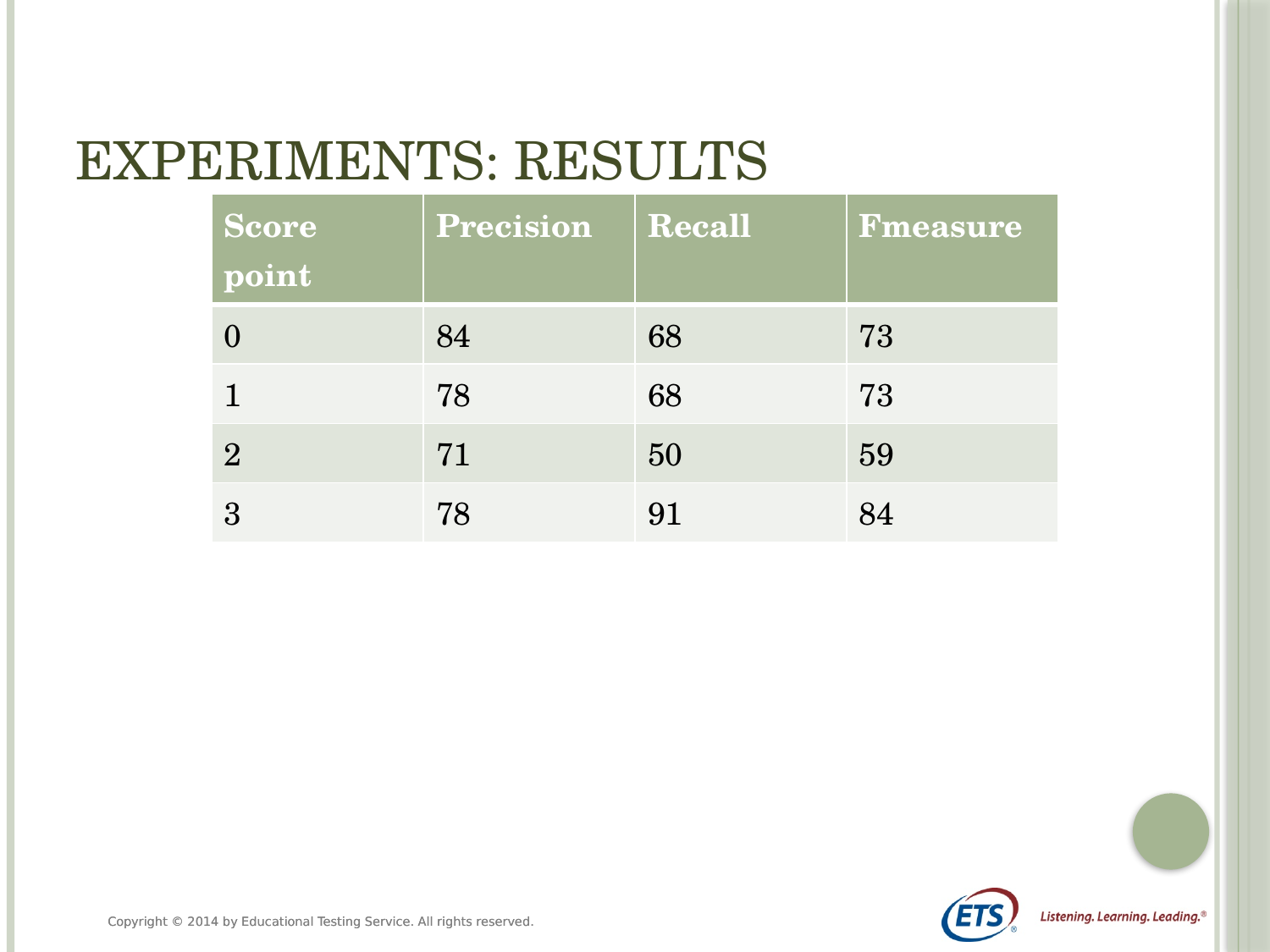

# Experiments: Results
| Score point | Precision | Recall | Fmeasure |
| --- | --- | --- | --- |
| 0 | 84 | 68 | 73 |
| 1 | 78 | 68 | 73 |
| 2 | 71 | 50 | 59 |
| 3 | 78 | 91 | 84 |